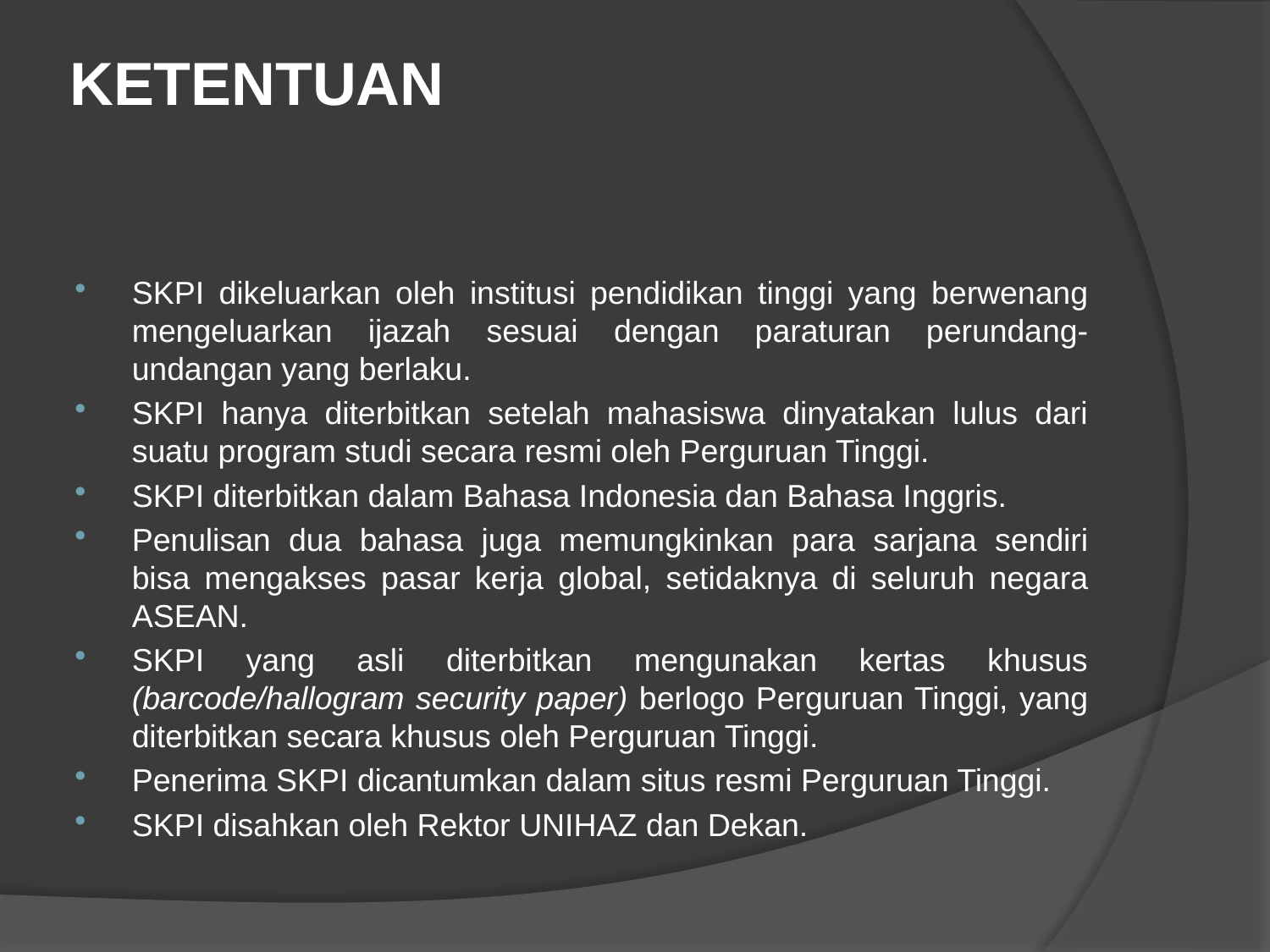

# KETENTUAN

SKPI dikeluarkan oleh institusi pendidikan tinggi yang berwenang mengeluarkan ijazah sesuai dengan paraturan perundang-undangan yang berlaku.
SKPI hanya diterbitkan setelah mahasiswa dinyatakan lulus dari suatu program studi secara resmi oleh Perguruan Tinggi.
SKPI diterbitkan dalam Bahasa Indonesia dan Bahasa Inggris.
Penulisan dua bahasa juga memungkinkan para sarjana sendiri bisa mengakses pasar kerja global, setidaknya di seluruh negara ASEAN.
SKPI yang asli diterbitkan mengunakan kertas khusus (barcode/hallogram security paper) berlogo Perguruan Tinggi, yang diterbitkan secara khusus oleh Perguruan Tinggi.
Penerima SKPI dicantumkan dalam situs resmi Perguruan Tinggi.
SKPI disahkan oleh Rektor UNIHAZ dan Dekan.